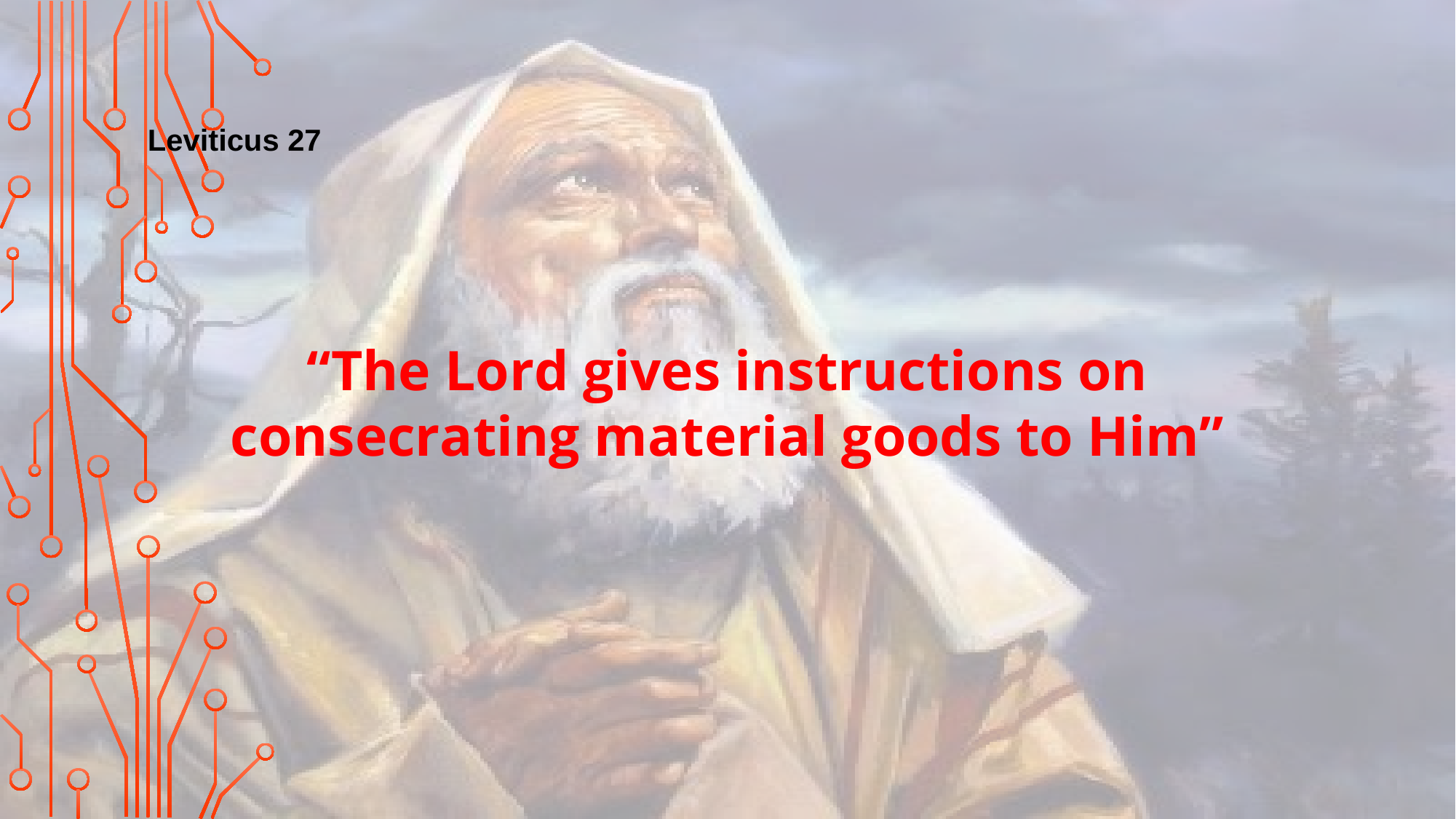

Leviticus 27
“The Lord gives instructions on consecrating material goods to Him”